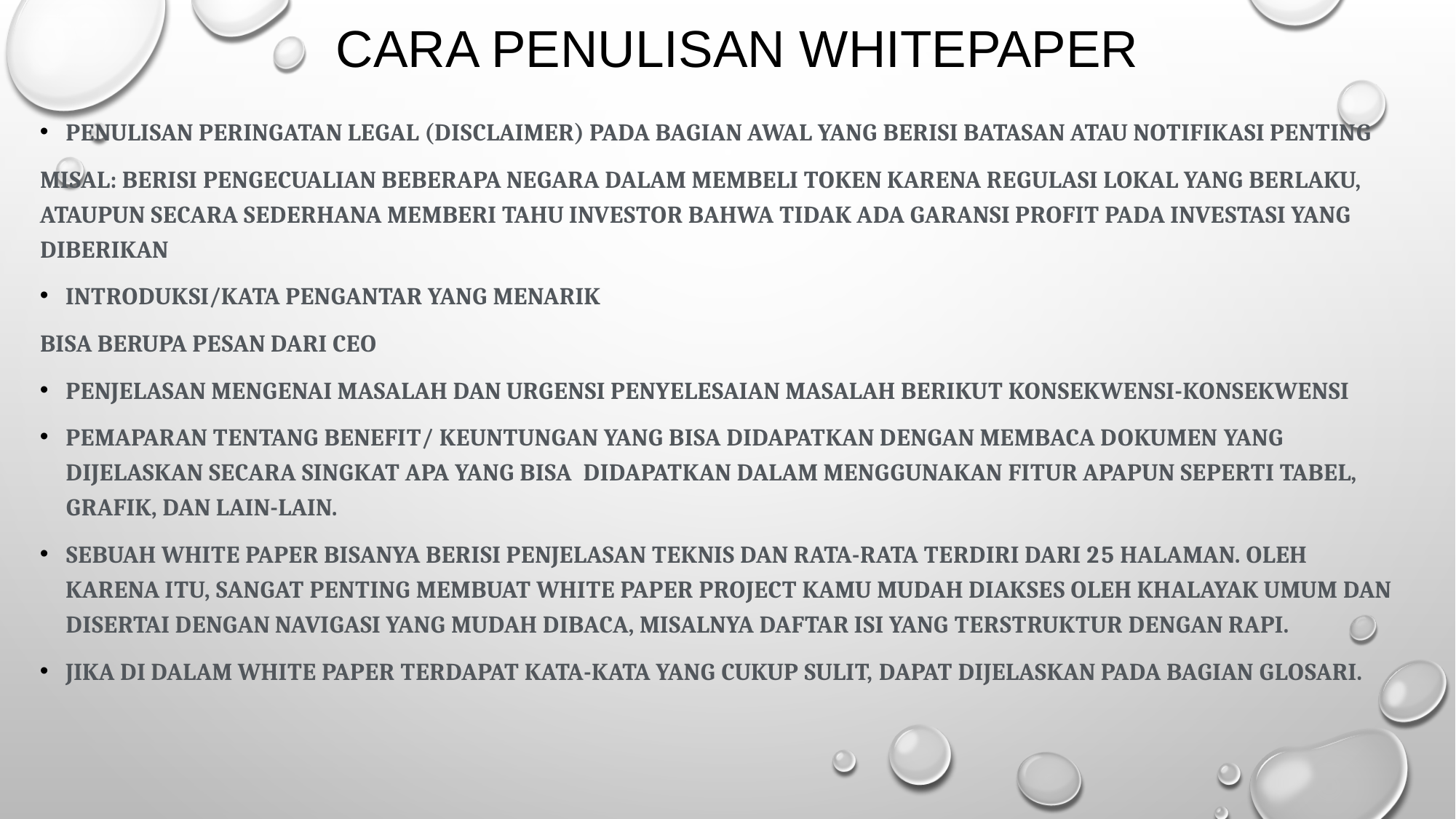

# CARA PENULISAN WHITEPAPER
PENULISAN peringatan legal (disclaimer) PADA BAGIAN AWAL yang berisi batasan atau notifikasi pentinG
MISAL: BERISI pengecualian beberapa negara dalam membeli token karena regulasi lokal yang berlaku, ataupun secara sederhana memberi tahu investor bahwa tidak ada garansi profit pada investasi yang diberikan
INTRODUKSI/KATA PENGANTAR YANG MENARIK
BISA BERUPA PESAN DARI CEO
PENJELASAN MENGENAI MASALAH DAN URGENSI PENYELESAIAN MASALAH BERIKUT KONSEKWENSI-KONSEKWENSI
PEMAPARAN TENTANG BENEFIT/ keuntungan yang bisa didapatkan dengan membaca dokumen YANG DIjelaskan secara singkat apa yang bisa  DIDAPATKAN DALAM MENGGUNAKAN fitur apapun seperti tabel, grafik, dan lain-lain.
Sebuah white paper bisanya berisi penjelasan teknis dan rata-rata terdiri dari 25 halaman. Oleh karena itu, sangat penting membuat white paper project kamu mudah diakses oleh khalayak umum dan disertai dengan navigasi yang mudah dibaca, misalnya daftar isi yang terstruktur dengan rapi.
Jika di dalam white paper terdapat kata-kata yang cukup sulit, DAPAT DIJELASKAN PADA BAGIAN glosari.